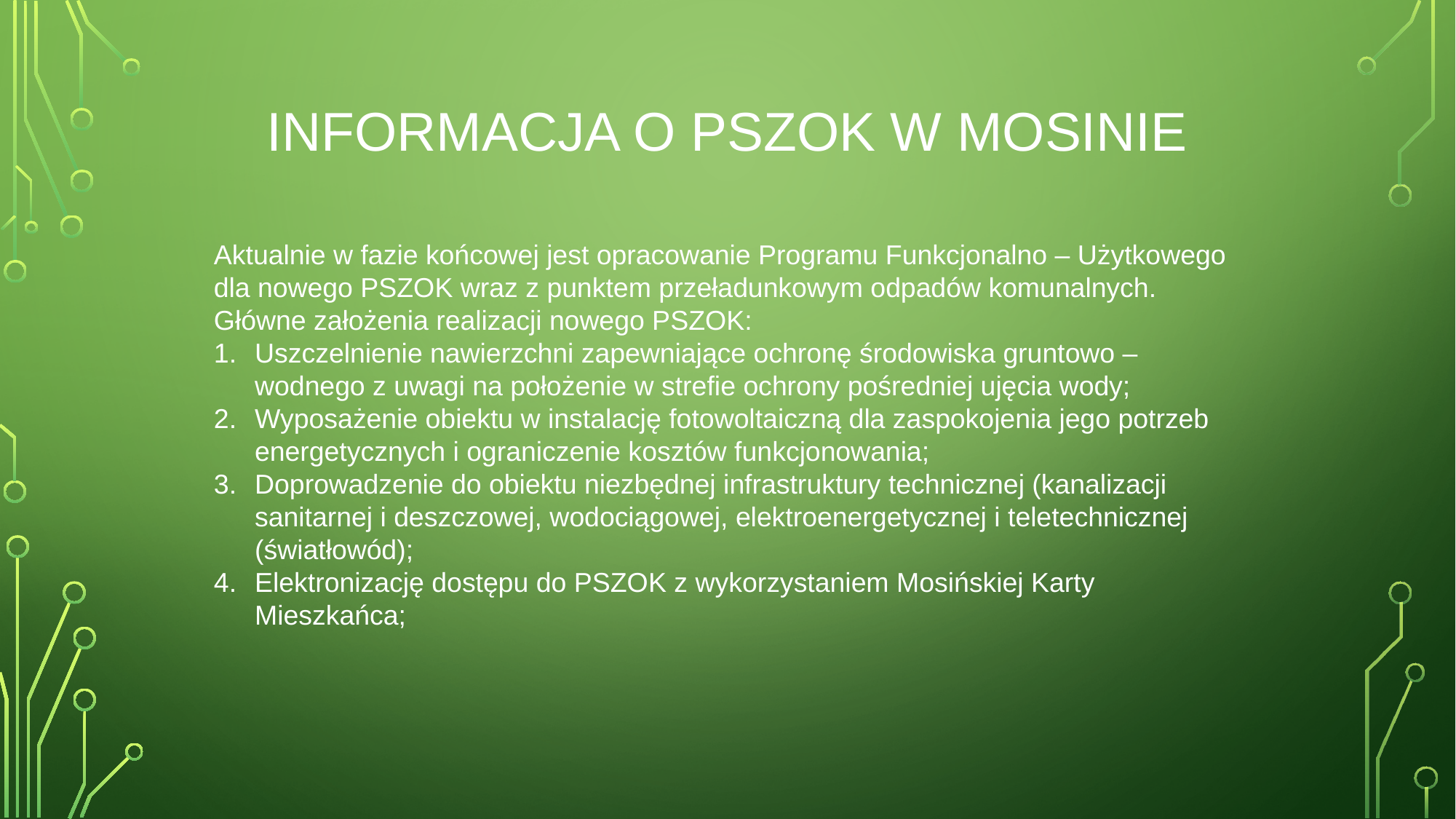

# Informacja o pszok w Mosinie
Aktualnie w fazie końcowej jest opracowanie Programu Funkcjonalno – Użytkowego dla nowego PSZOK wraz z punktem przeładunkowym odpadów komunalnych.
Główne założenia realizacji nowego PSZOK:
Uszczelnienie nawierzchni zapewniające ochronę środowiska gruntowo – wodnego z uwagi na położenie w strefie ochrony pośredniej ujęcia wody;
Wyposażenie obiektu w instalację fotowoltaiczną dla zaspokojenia jego potrzeb energetycznych i ograniczenie kosztów funkcjonowania;
Doprowadzenie do obiektu niezbędnej infrastruktury technicznej (kanalizacji sanitarnej i deszczowej, wodociągowej, elektroenergetycznej i teletechnicznej (światłowód);
Elektronizację dostępu do PSZOK z wykorzystaniem Mosińskiej Karty Mieszkańca;